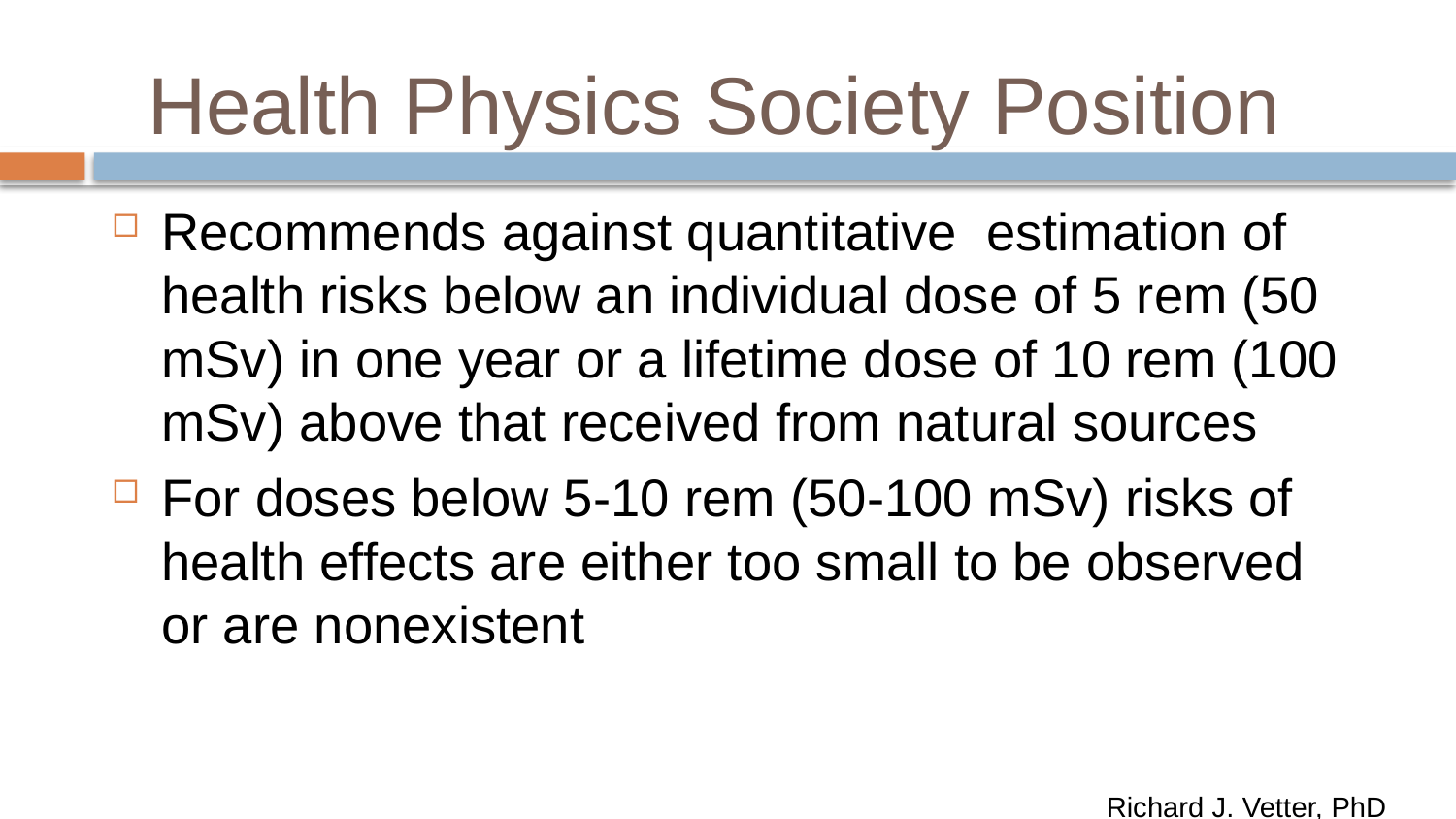

# Health Physics Society Position
Recommends against quantitative  estimation of health risks below an individual dose of 5 rem (50 mSv) in one year or a lifetime dose of 10 rem (100 mSv) above that received from natural sources
For doses below 5-10 rem (50-100 mSv) risks of health effects are either too small to be observed or are nonexistent
Richard J. Vetter, PhD